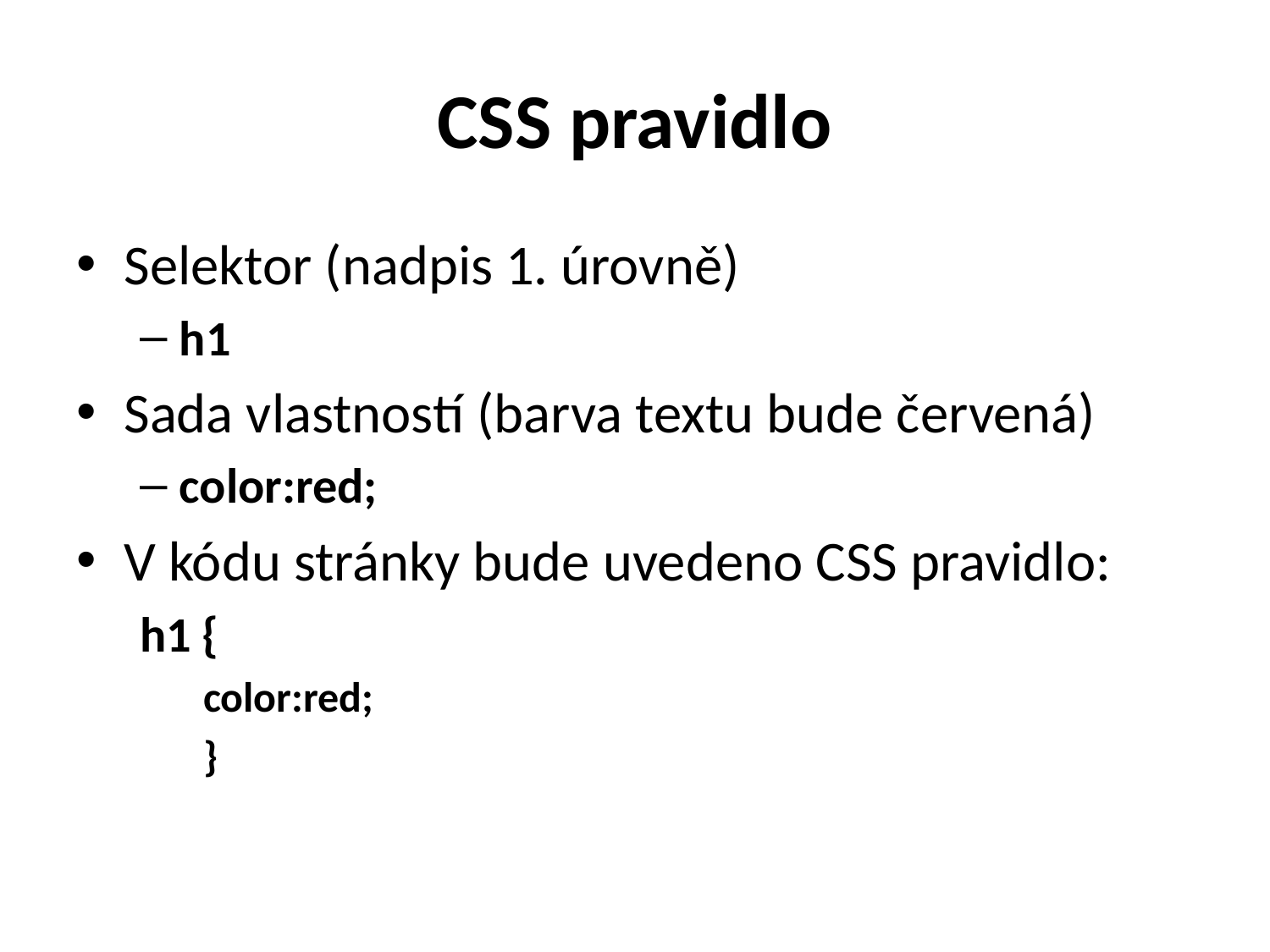

# CSS pravidlo
Selektor (nadpis 1. úrovně)
h1
Sada vlastností (barva textu bude červená)
color:red;
V kódu stránky bude uvedeno CSS pravidlo:
h1 {
color:red;
}